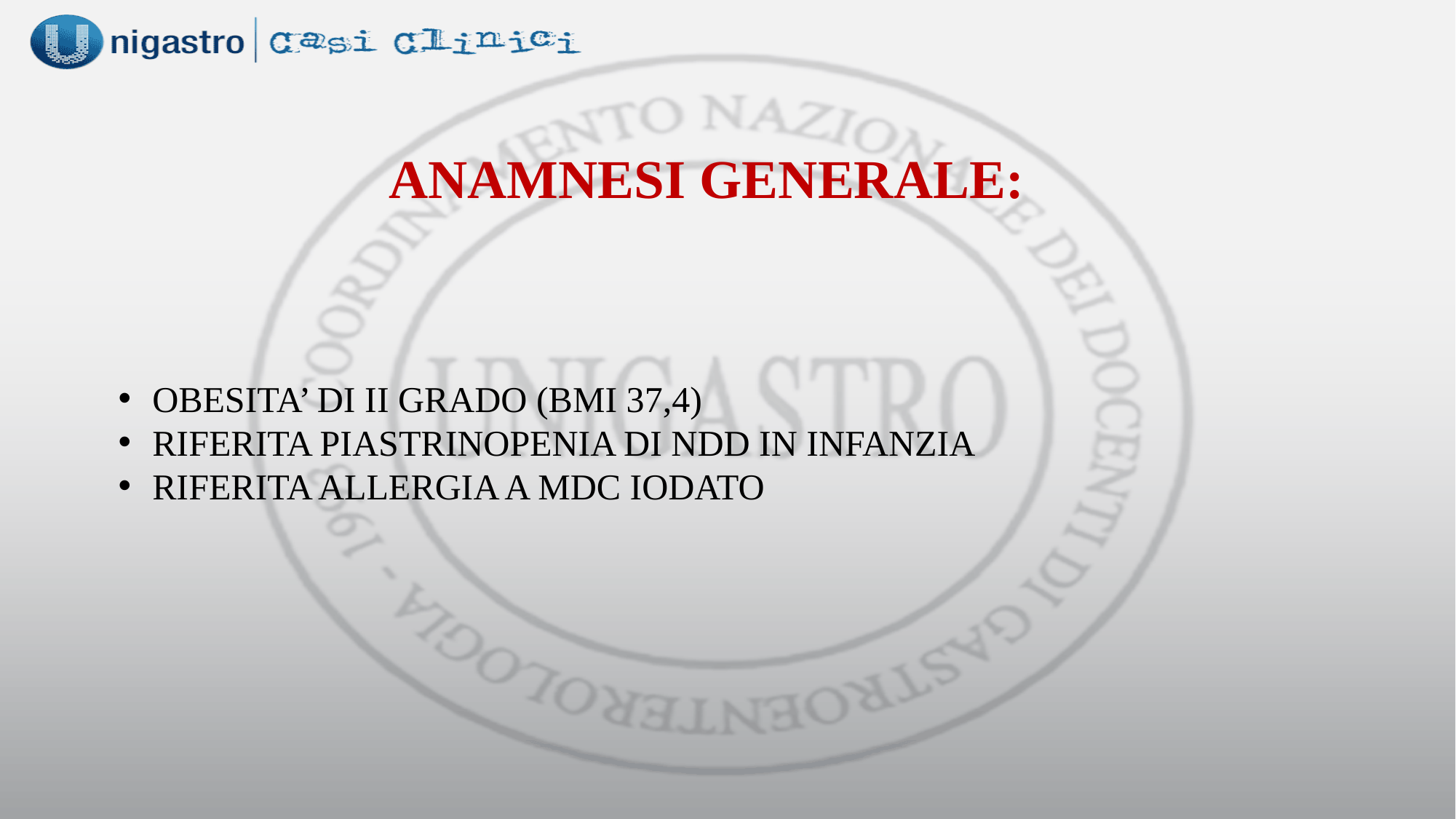

ANAMNESI GENERALE:
OBESITA’ DI II GRADO (BMI 37,4)
RIFERITA PIASTRINOPENIA DI NDD IN INFANZIA
RIFERITA ALLERGIA A MDC IODATO